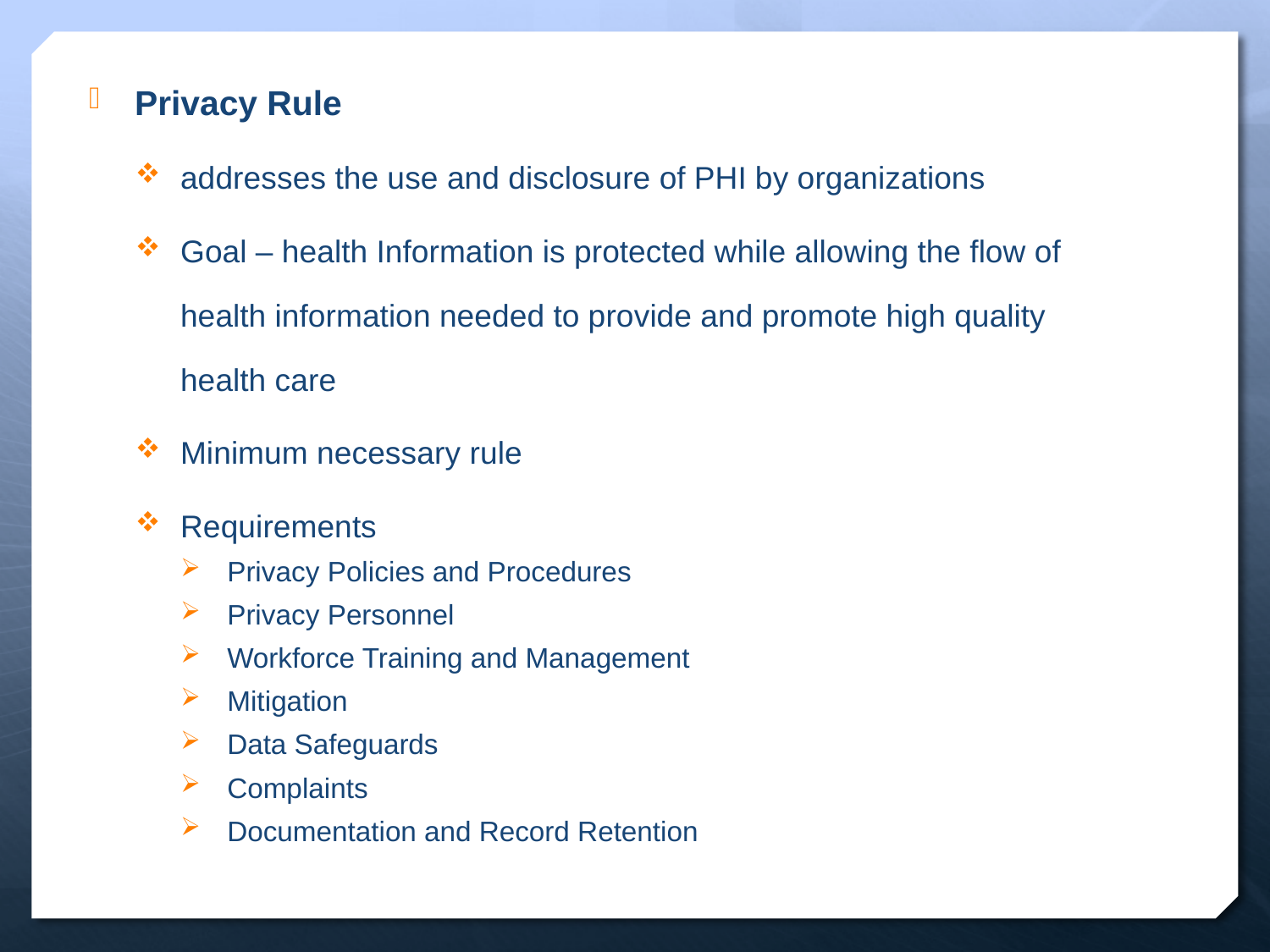

Privacy Rule
addresses the use and disclosure of PHI by organizations
Goal – health Information is protected while allowing the flow of health information needed to provide and promote high quality health care
Minimum necessary rule
Requirements
Privacy Policies and Procedures
Privacy Personnel
Workforce Training and Management
Mitigation
Data Safeguards
Complaints
Documentation and Record Retention